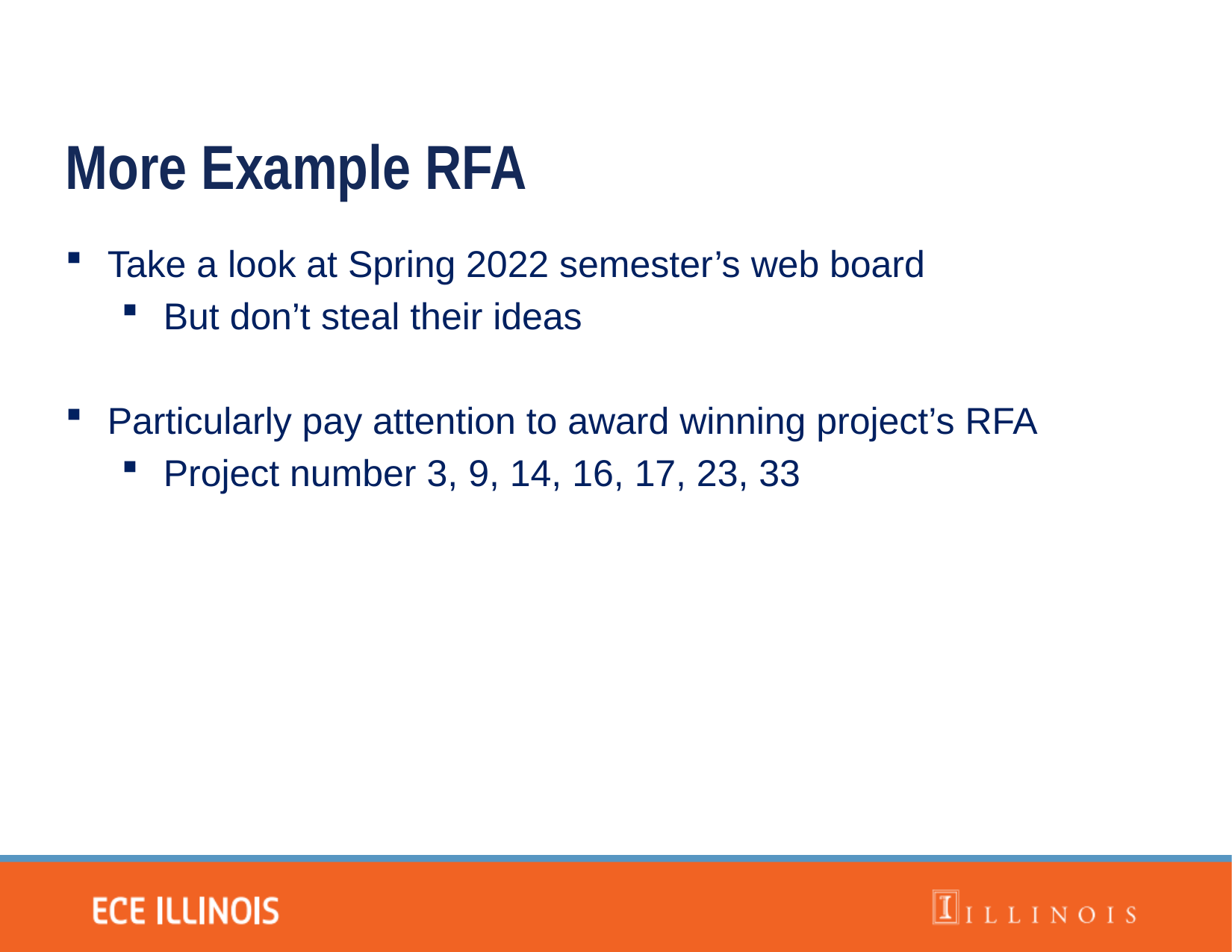

More Example RFA
Take a look at Spring 2022 semester’s web board
But don’t steal their ideas

Particularly pay attention to award winning project’s RFA
Project number 3, 9, 14, 16, 17, 23, 33